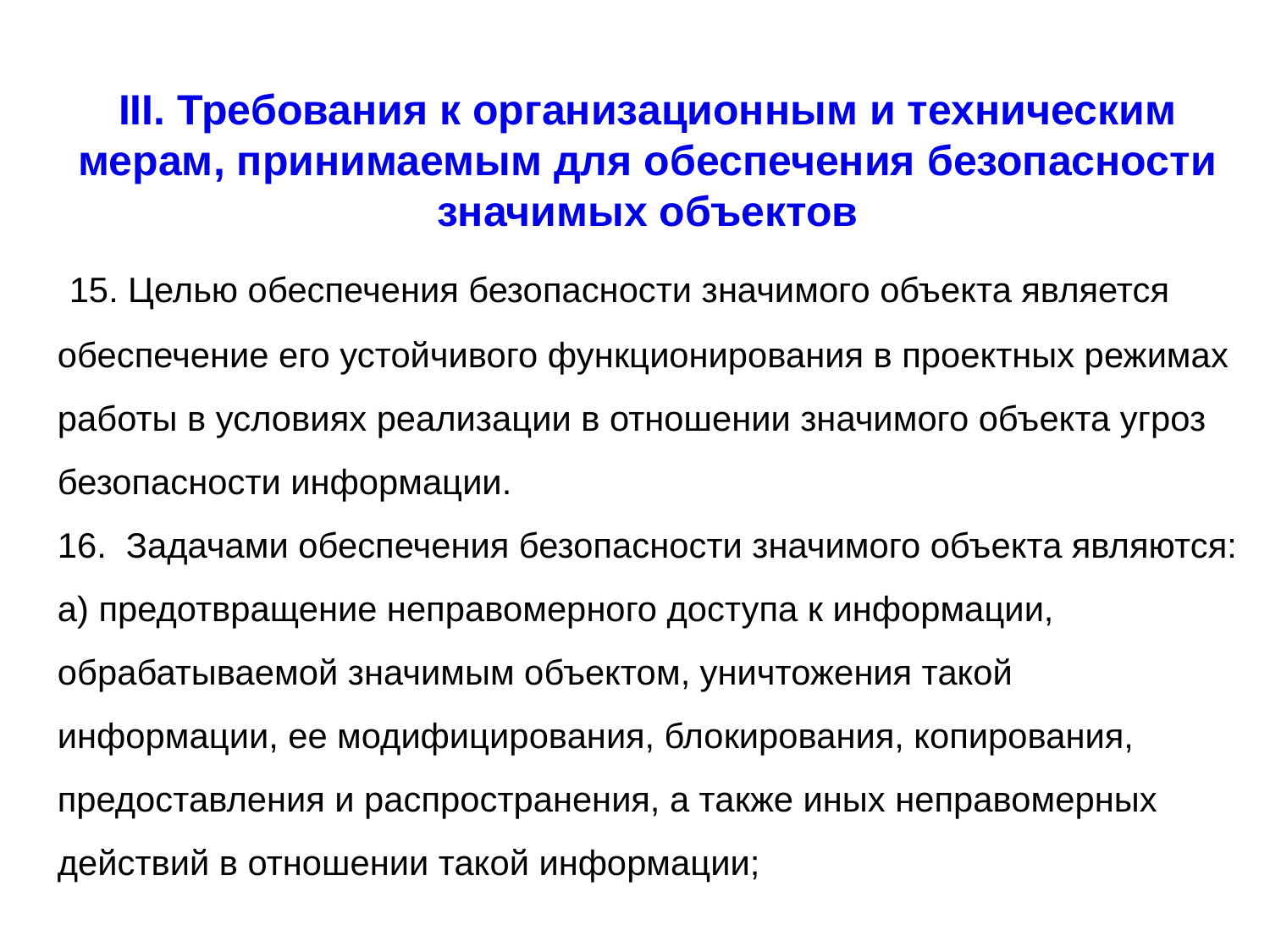

III. Требования к организационным и техническим мерам, принимаемым для обеспечения безопасности значимых объектов
 15. Целью обеспечения безопасности значимого объекта является обеспечение его устойчивого функционирования в проектных режимах работы в условиях реализации в отношении значимого объекта угроз безопасности информации.
16.  Задачами обеспечения безопасности значимого объекта являются:
а) предотвращение неправомерного доступа к информации, обрабатываемой значимым объектом, уничтожения такой информации, ее модифицирования, блокирования, копирования, предоставления и распространения, а также иных неправомерных действий в отношении такой информации;